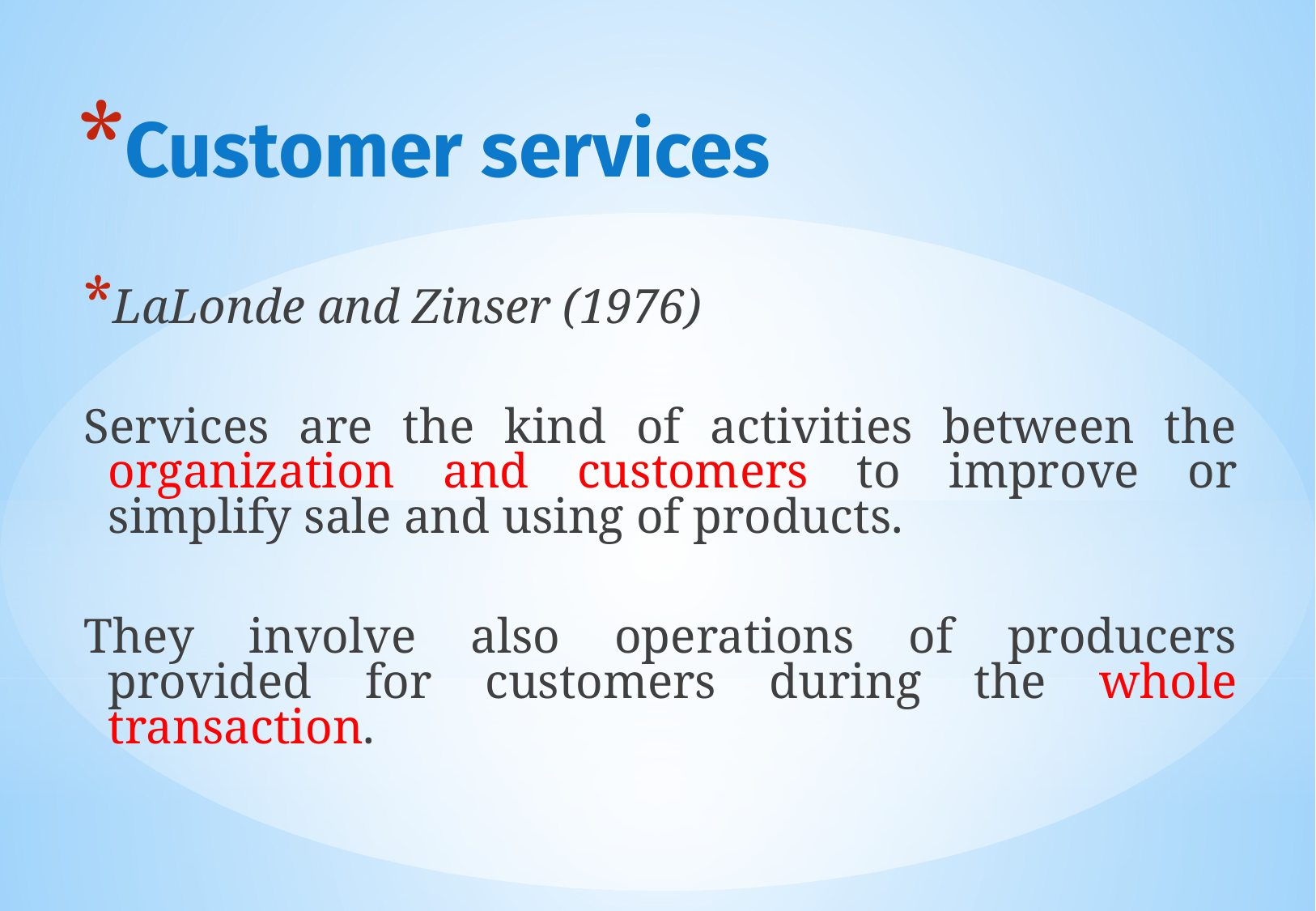

# Customer services

LaLonde and Zinser (1976)

Services are the kind of activities between the organization and customers to improve or simplify sale and using of products.

They involve also operations of producers provided for customers during the whole transaction.